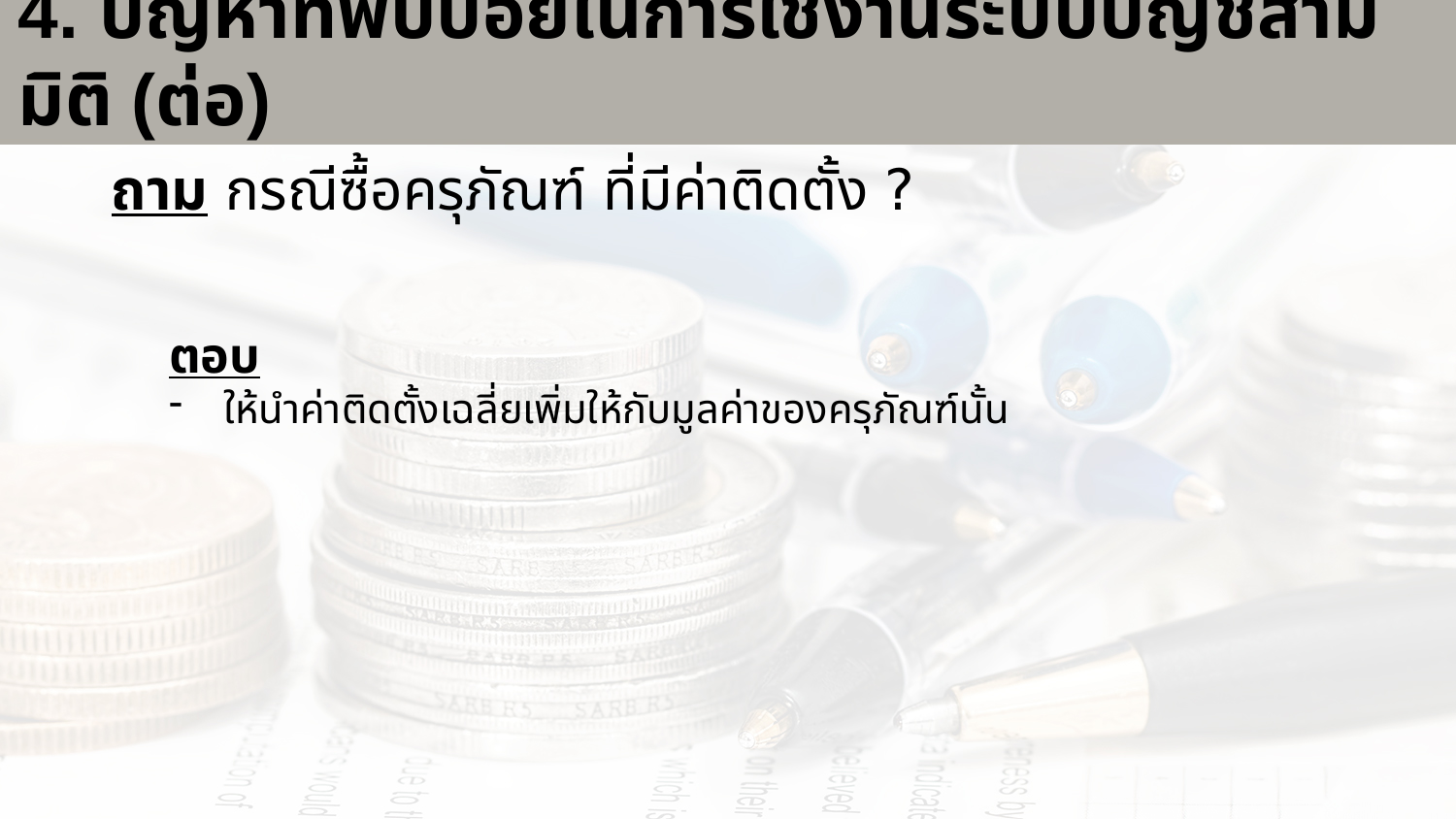

# 4. ปัญหาที่พบบ่อยในการใช้งานระบบบัญชีสามมิติ (ต่อ)
ถาม กรณีซื้อครุภัณฑ์ ที่มีค่าติดตั้ง ?
ตอบ
ให้นำค่าติดตั้งเฉลี่ยเพิ่มให้กับมูลค่าของครุภัณฑ์นั้น